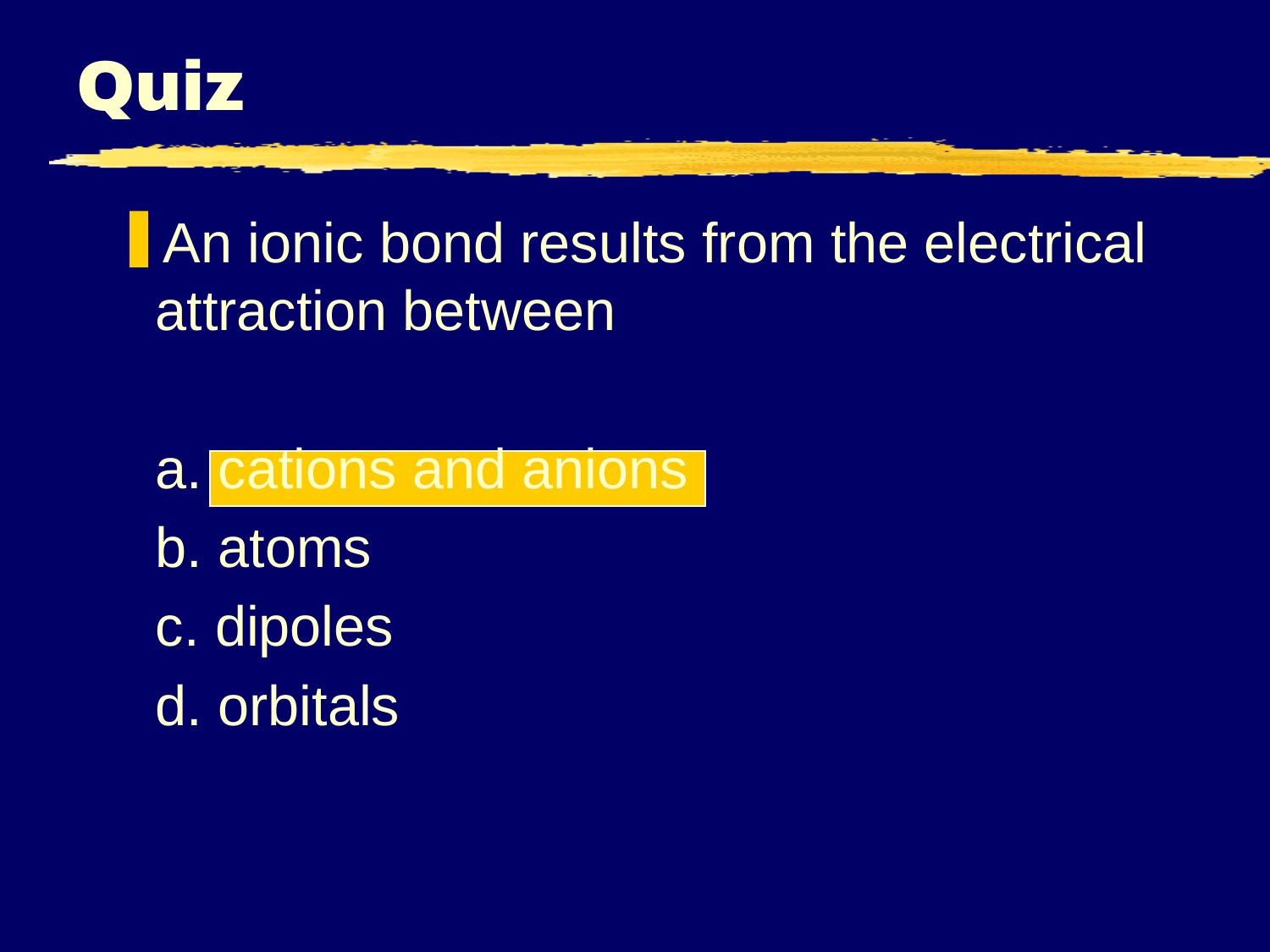

# Quiz
An ionic bond results from the electrical attraction between

	a. cations and anions
	b. atoms
	c. dipoles
	d. orbitals